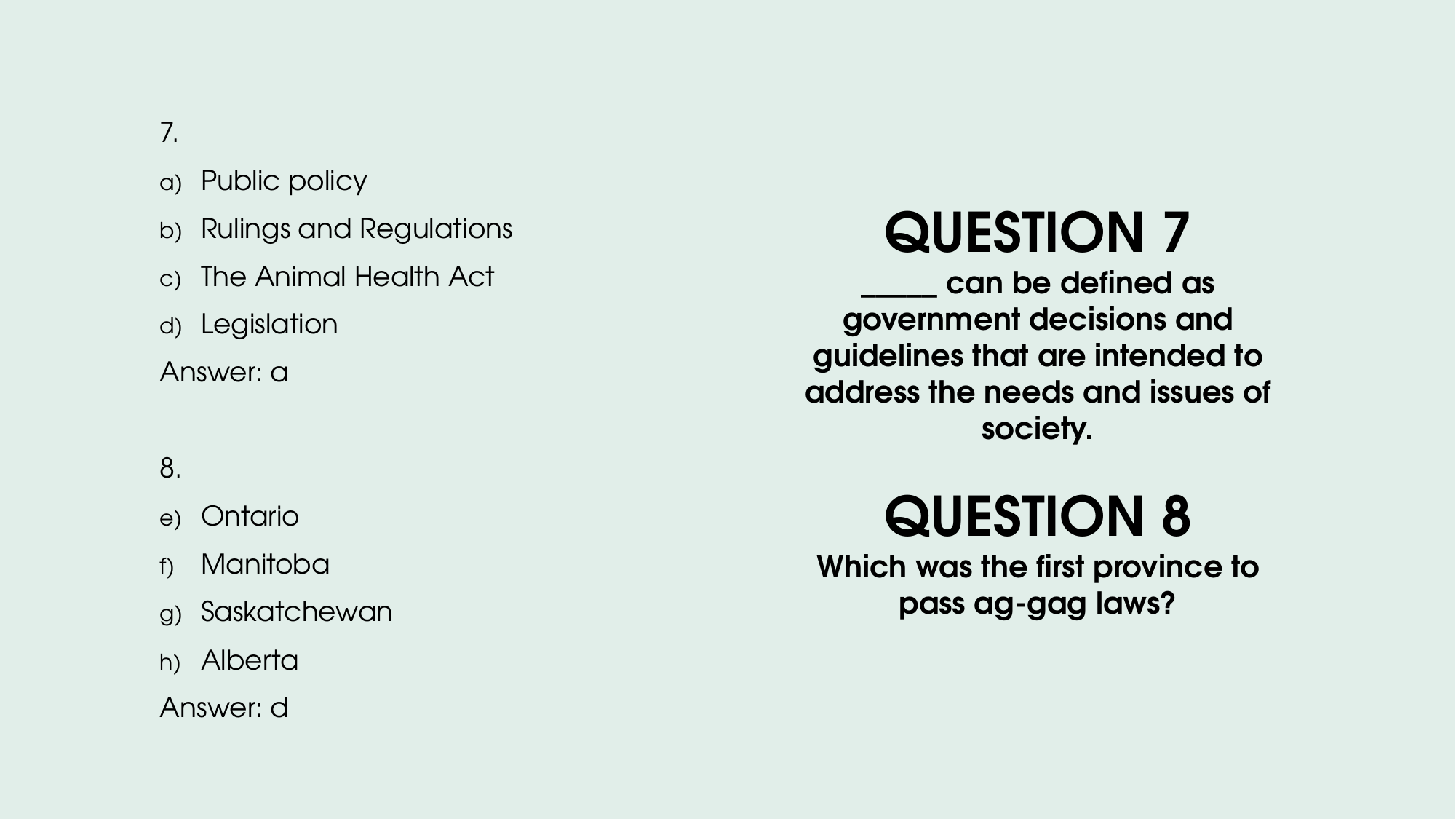

# QUESTION 7 _____ can be defined as government decisions and guidelines that are intended to address the needs and issues of society. QUESTION 8 Which was the first province to pass ag-gag laws?
7.
Public policy
Rulings and Regulations
The Animal Health Act
Legislation
Answer: a

8.
Ontario
Manitoba
Saskatchewan
Alberta
Answer: d